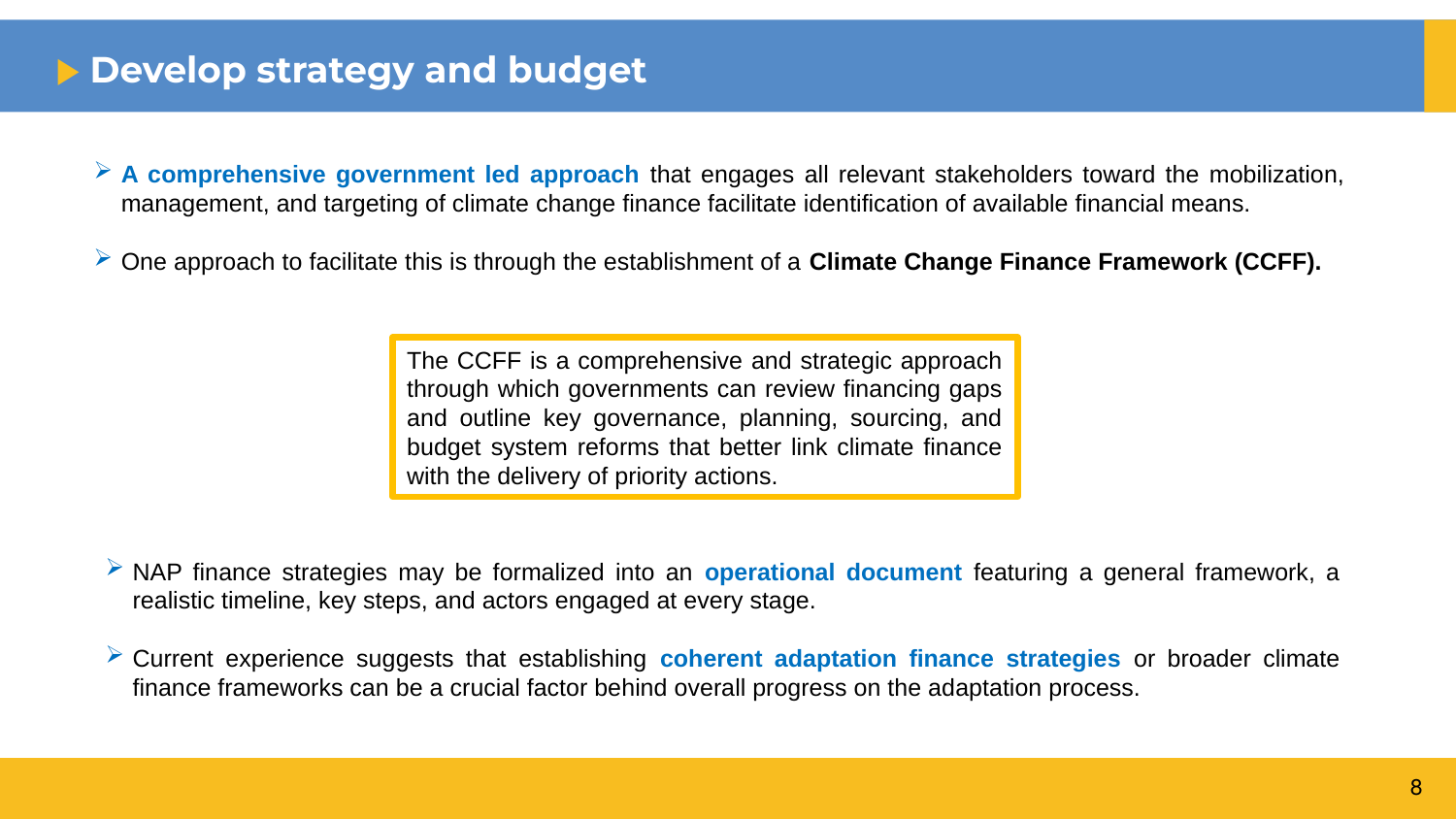

▶ Develop strategy and budget
A comprehensive government led approach that engages all relevant stakeholders toward the mobilization, management, and targeting of climate change finance facilitate identification of available financial means.

One approach to facilitate this is through the establishment of a Climate Change Finance Framework (CCFF).

The CCFF is a comprehensive and strategic approach through which governments can review financing gaps and outline key governance, planning, sourcing, and budget system reforms that better link climate finance with the delivery of priority actions.
NAP finance strategies may be formalized into an operational document featuring a general framework, a realistic timeline, key steps, and actors engaged at every stage.

Current experience suggests that establishing coherent adaptation finance strategies or broader climate finance frameworks can be a crucial factor behind overall progress on the adaptation process.
8